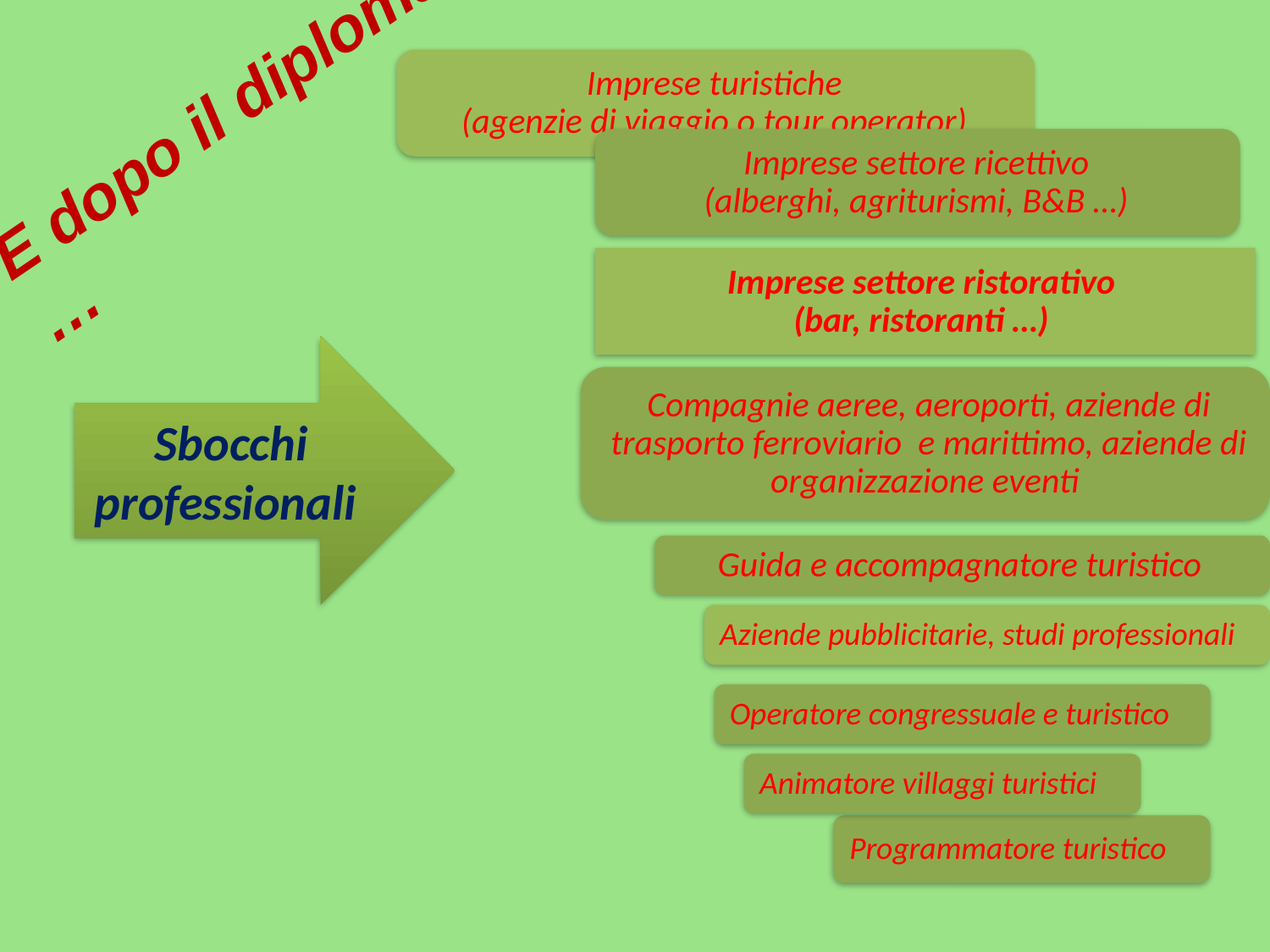

Imprese turistiche
(agenzie di viaggio o tour operator)
# E dopo il diploma …
Imprese settore ricettivo
(alberghi, agriturismi, B&B …)
Imprese settore ristorativo
(bar, ristoranti …)
Sbocchi professionali
Compagnie aeree, aeroporti, aziende di trasporto ferroviario  e marittimo, aziende di organizzazione eventi
Guida e accompagnatore turistico
Aziende pubblicitarie, studi professionali
Operatore congressuale e turistico
Animatore villaggi turistici
Programmatore turistico